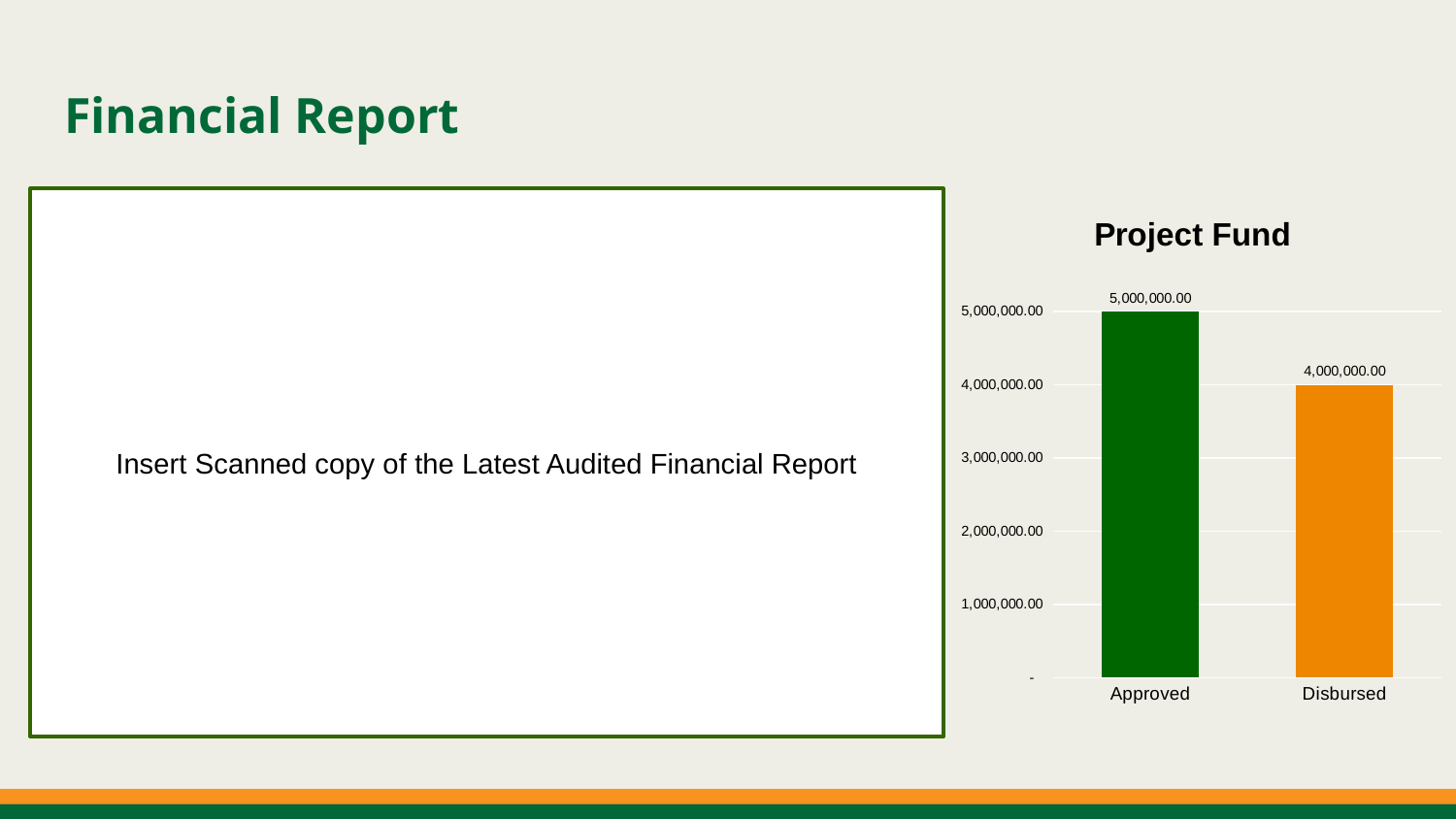

# Financial Report
Insert Scanned copy of the Latest Audited Financial Report

### Chart: Project Fund

| Category |  |
|---|---|
| Approved | 5000000.0 |
| Disbursed | 4000000.0 |